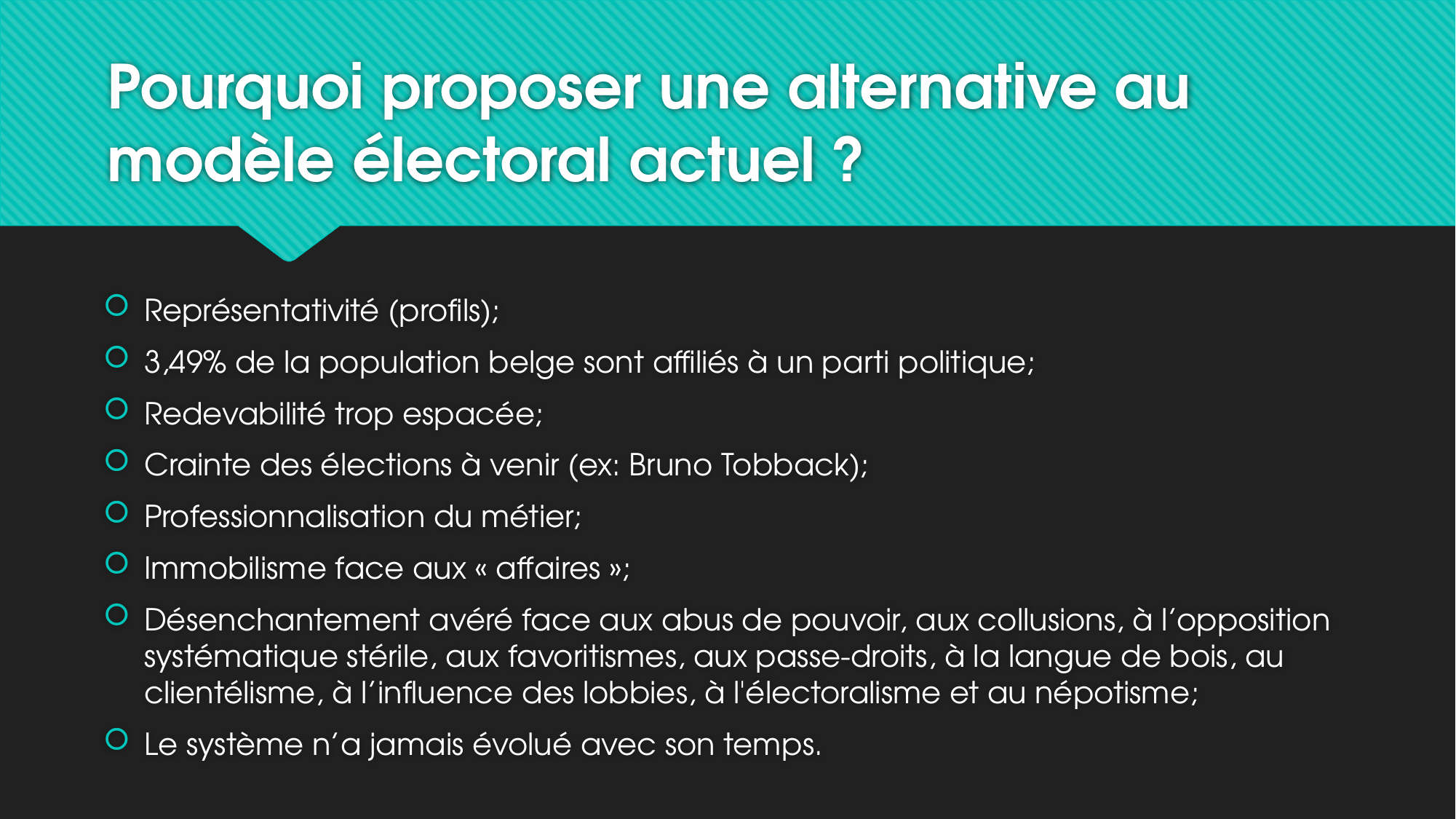

# Pourquoi proposer une alternative au modèle électoral actuel ?
Représentativité (profils);
3,49% de la population belge sont affiliés à un parti politique;
Redevabilité trop espacée;
Crainte des élections à venir (ex: Bruno Tobback);
Professionnalisation du métier;
Immobilisme face aux « affaires »;
Désenchantement avéré face aux abus de pouvoir, aux collusions, à l’opposition systématique stérile, aux favoritismes, aux passe-droits, à la langue de bois, au clientélisme, à l’influence des lobbies, à l'électoralisme et au népotisme;
Le système n’a jamais évolué avec son temps.